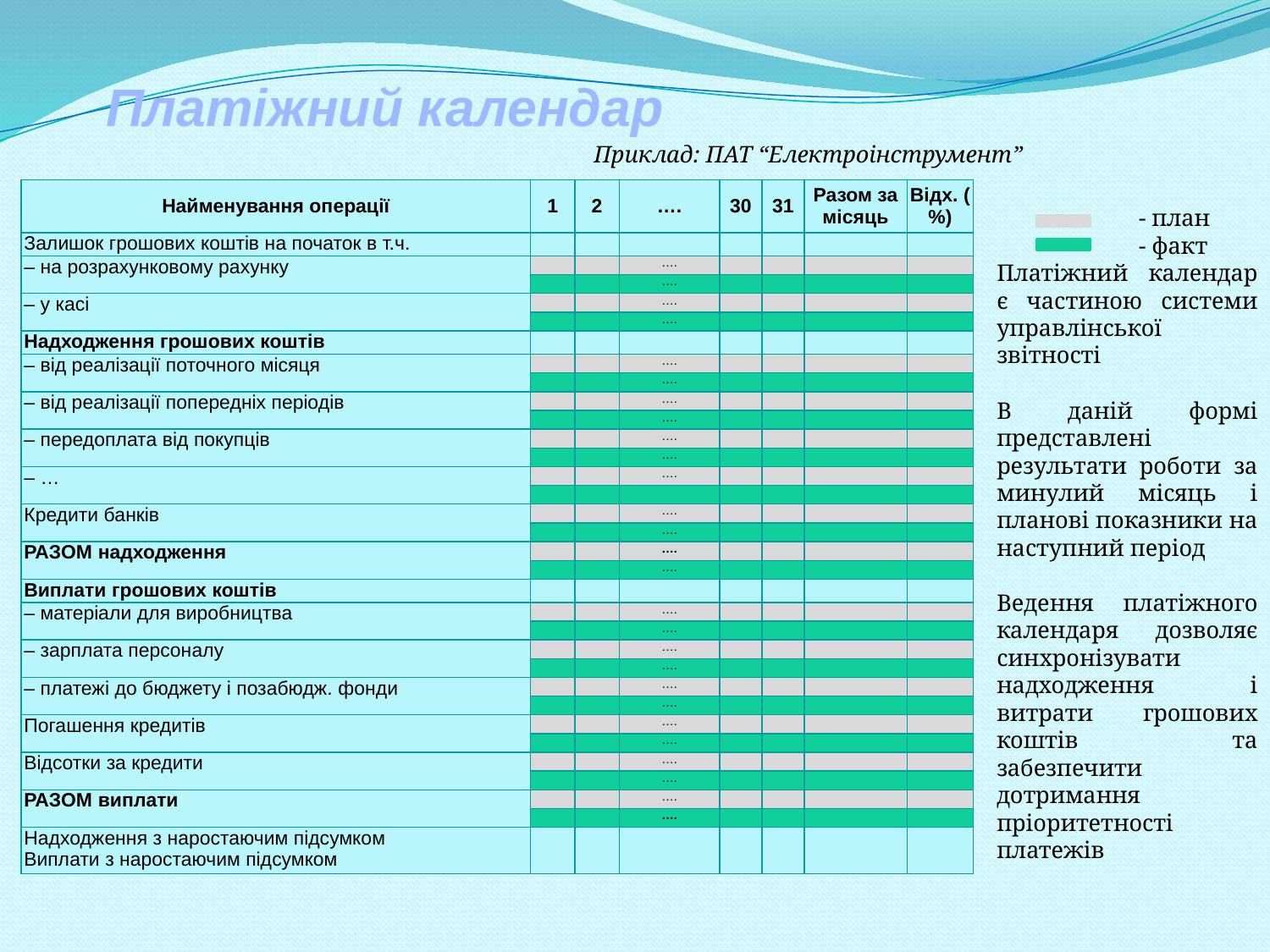

# Платіжний календар
Приклад: ПАТ “Електроінструмент”
| Найменування операції | 1 | 2 | …. | 30 | 31 | Разом за місяць | Відх. (%) |
| --- | --- | --- | --- | --- | --- | --- | --- |
| Залишок грошових коштів на початок в т.ч. |  |  |  |  |  |  |  |
| – на розрахунковому рахунку |  |  | …. |  |  |  |  |
|  |  |  | …. |  |  |  |  |
| – у касі |  |  | …. |  |  |  |  |
|  |  |  | …. |  |  |  |  |
| Надходження грошових коштів |  |  |  |  |  |  |  |
| – від реалізації поточного місяця |  |  | …. |  |  |  |  |
|  |  |  | …. |  |  |  |  |
| – від реалізації попередніх періодів |  |  | …. |  |  |  |  |
|  |  |  | …. |  |  |  |  |
| – передоплата від покупців |  |  | …. |  |  |  |  |
|  |  |  | …. |  |  |  |  |
| – … |  |  | …. |  |  |  |  |
|  |  |  |  |  |  |  |  |
| Кредити банків |  |  | …. |  |  |  |  |
|  |  |  | …. |  |  |  |  |
| РАЗОМ надходження |  |  | …. |  |  |  |  |
|  |  |  | …. |  |  |  |  |
| Виплати грошових коштів |  |  |  |  |  |  |  |
| – матеріали для виробництва |  |  | …. |  |  |  |  |
|  |  |  | …. |  |  |  |  |
| – зарплата персоналу |  |  | …. |  |  |  |  |
|  |  |  | …. |  |  |  |  |
| – платежі до бюджету і позабюдж. фонди |  |  | …. |  |  |  |  |
|  |  |  | …. |  |  |  |  |
| Погашення кредитів |  |  | …. |  |  |  |  |
|  |  |  | …. |  |  |  |  |
| Відсотки за кредити |  |  | …. |  |  |  |  |
|  |  |  | …. |  |  |  |  |
| РАЗОМ виплати |  |  | …. |  |  |  |  |
|  |  |  | …. |  |  |  |  |
| Надходження з наростаючим підсумком Виплати з наростаючим підсумком |  |  |  |  |  |  |  |
                        - план
                        - факт
Платіжний календар є частиною системи управлінської звітності

В даній формі представлені результати роботи за минулий місяць і планові показники на наступний період

Ведення платіжного календаря дозволяє синхронізувати надходження і витрати грошових коштів та забезпечити дотримання пріоритетності платежів